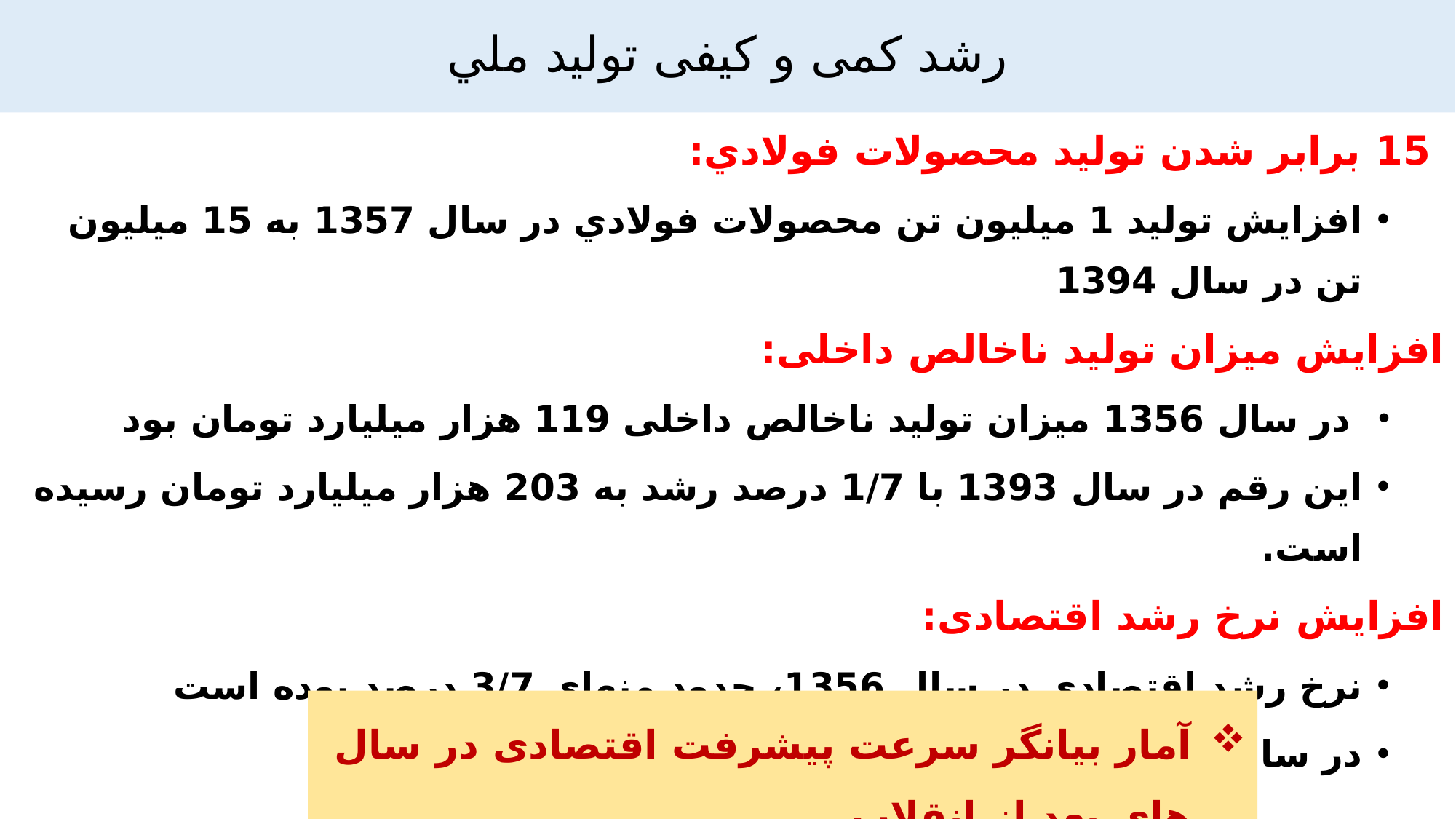

# رشد کمی و کیفی توليد ملي
 15 برابر شدن تولید محصولات فولادي:
افزایش تولید 1 میلیون تن محصولات فولادي در سال 1357 به 15 میلیون تن در سال 1394
افزایش میزان تولید ناخالص داخلی:
 در سال 1356 میزان تولید ناخالص داخلی 119 هزار میلیارد تومان بود
این رقم در سال 1393 با 1/7 درصد رشد به 203 هزار میلیارد تومان رسیده است.
افزایش نرخ رشد اقتصادی:
نرخ رشد اقتصادی در سال 1356، حدود منهای 3/7 درصد بوده است
در سال 1395 این نرخ به 4/5 درصد رسیده است
آمار بیانگر سرعت پیشرفت اقتصادی در سال هاي بعد از انقلاب